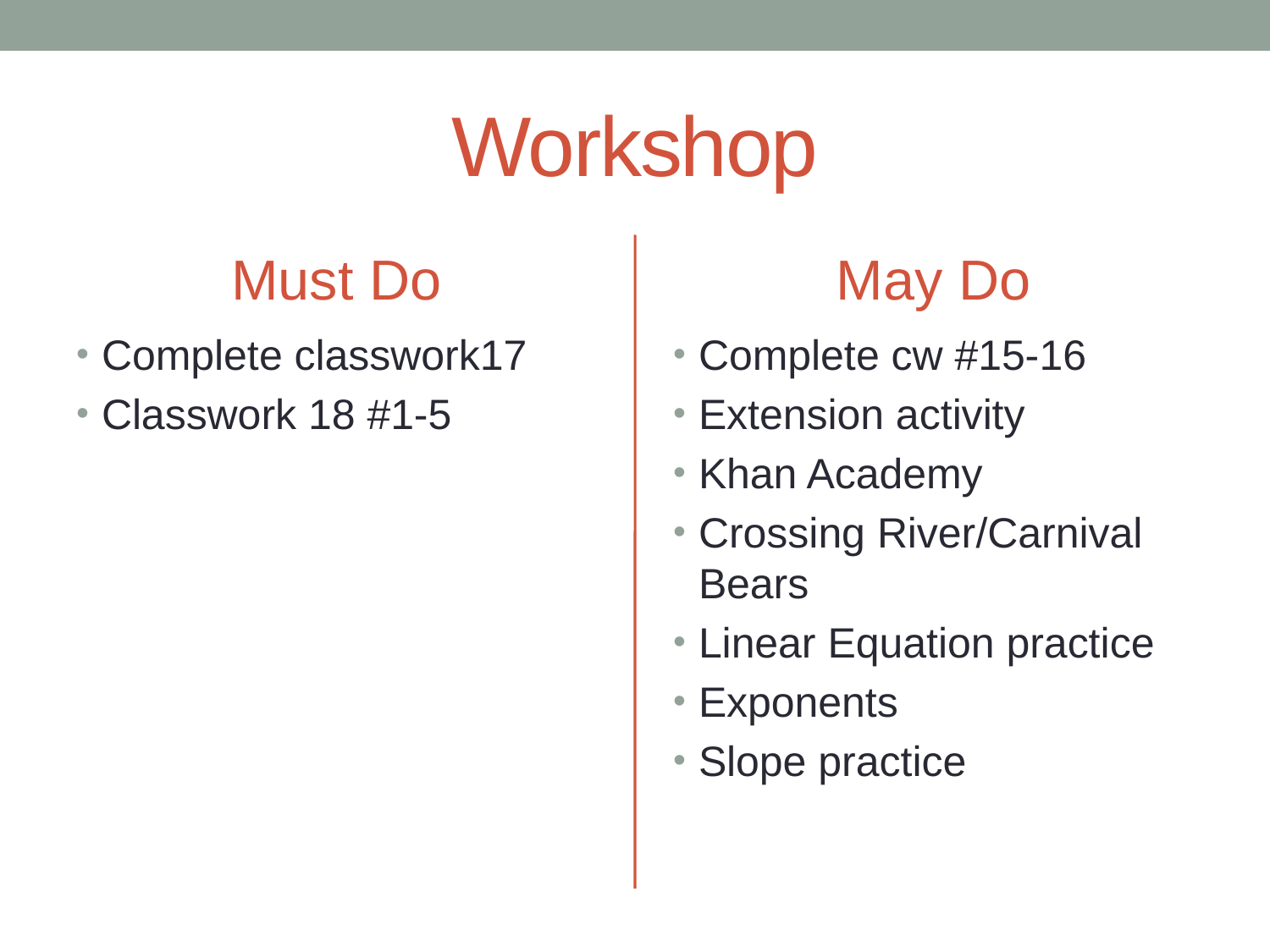

# Workshop
Must Do
May Do
Complete classwork17
Classwork 18 #1-5

Complete cw #15-16
Extension activity
Khan Academy
Crossing River/Carnival Bears
Linear Equation practice
Exponents
Slope practice